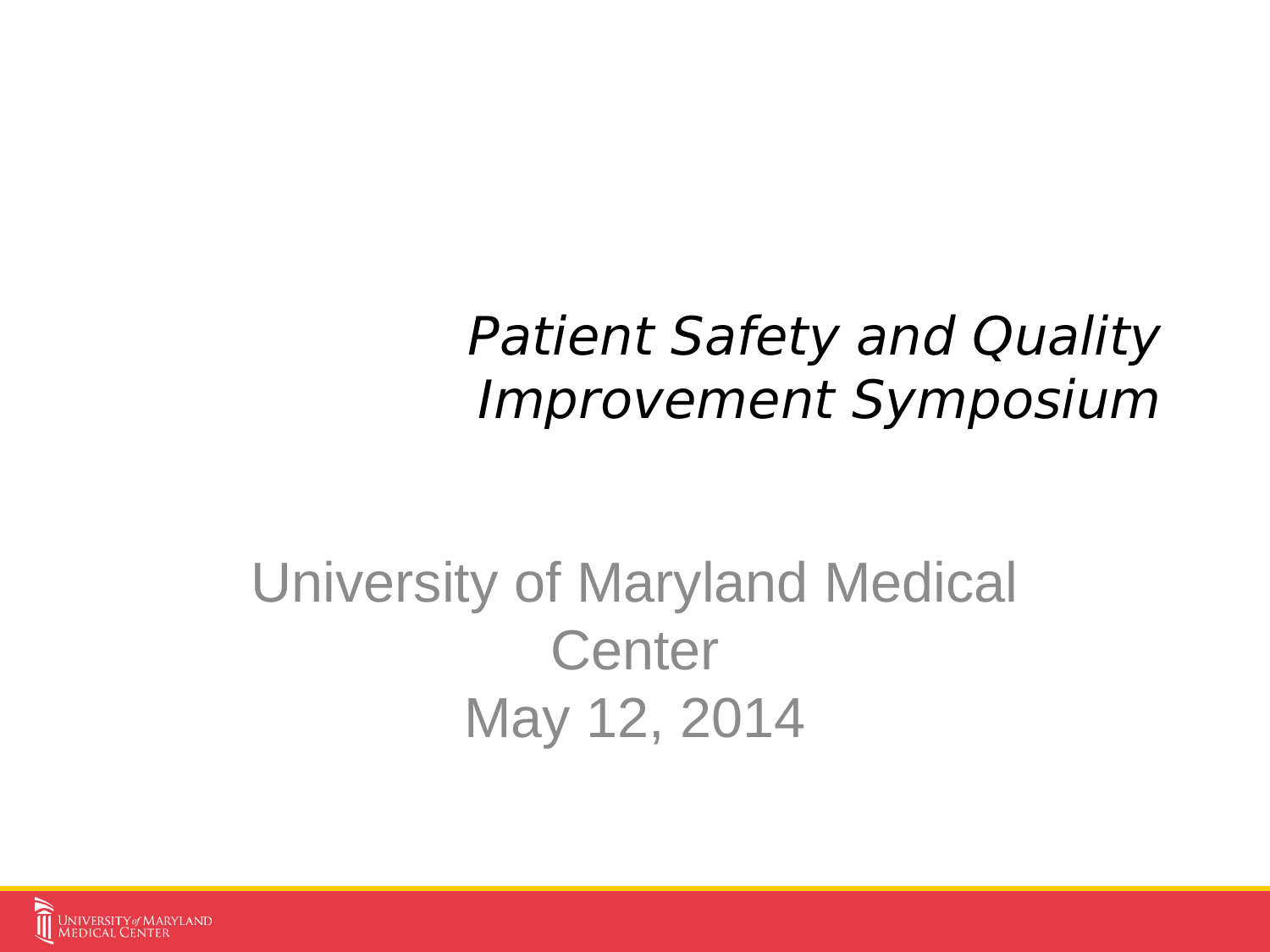

# Patient Safety and Quality Improvement Symposium
University of Maryland Medical Center
May 12, 2014